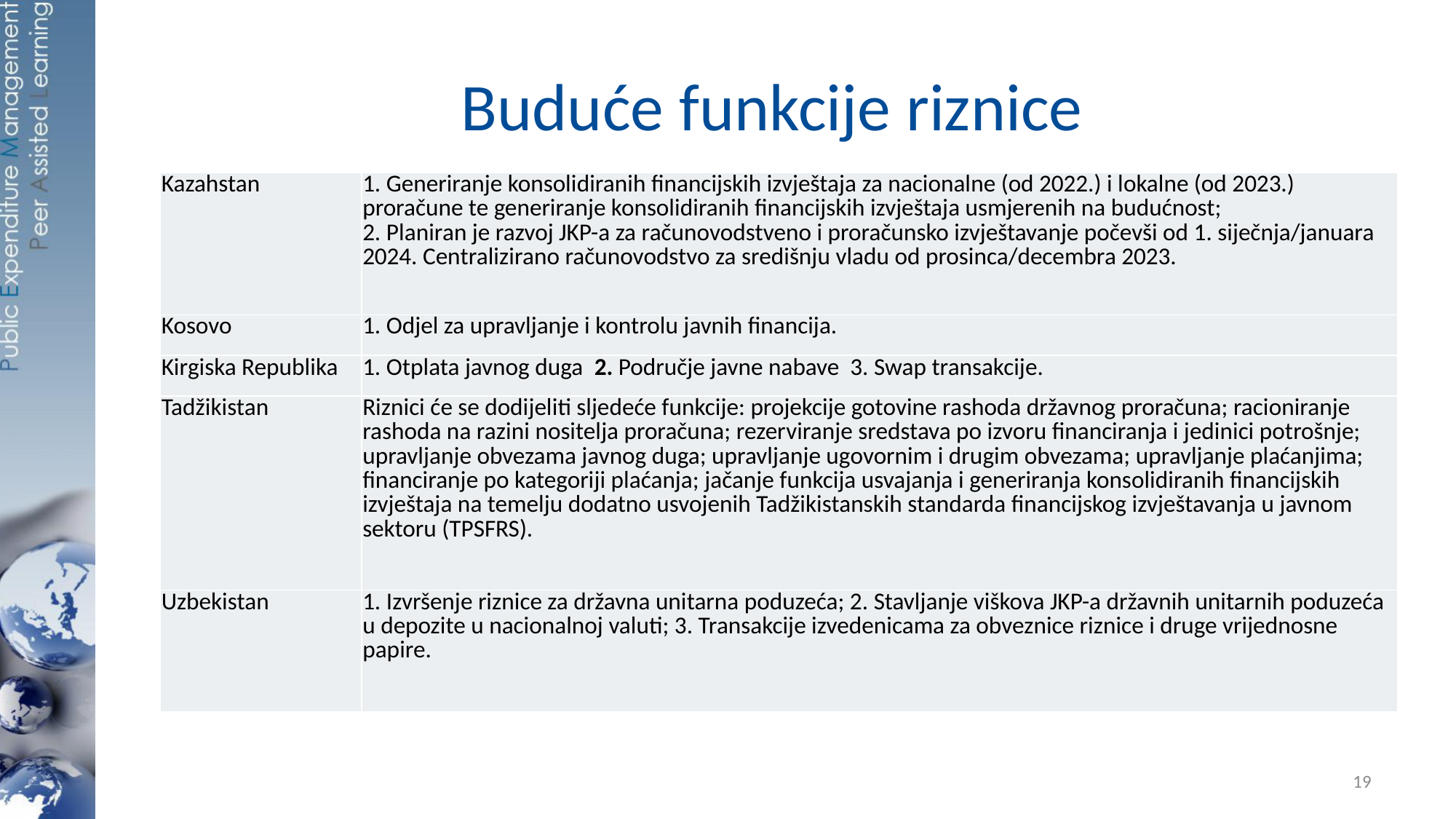

# Buduće funkcije riznice
| Kazahstan | 1. Generiranje konsolidiranih financijskih izvještaja za nacionalne (od 2022.) i lokalne (od 2023.) proračune te generiranje konsolidiranih financijskih izvještaja usmjerenih na budućnost; 2. Planiran je razvoj JKP-a za računovodstveno i proračunsko izvještavanje počevši od 1. siječnja/januara 2024. Centralizirano računovodstvo za središnju vladu od prosinca/decembra 2023. |
| --- | --- |
| Kosovo | 1. Odjel za upravljanje i kontrolu javnih financija. |
| Kirgiska Republika | 1. Otplata javnog duga 2. Područje javne nabave 3. Swap transakcije. |
| Tadžikistan | Riznici će se dodijeliti sljedeće funkcije: projekcije gotovine rashoda državnog proračuna; racioniranje rashoda na razini nositelja proračuna; rezerviranje sredstava po izvoru financiranja i jedinici potrošnje; upravljanje obvezama javnog duga; upravljanje ugovornim i drugim obvezama; upravljanje plaćanjima; financiranje po kategoriji plaćanja; jačanje funkcija usvajanja i generiranja konsolidiranih financijskih izvještaja na temelju dodatno usvojenih Tadžikistanskih standarda financijskog izvještavanja u javnom sektoru (TPSFRS). |
| Uzbekistan | 1. Izvršenje riznice za državna unitarna poduzeća; 2. Stavljanje viškova JKP-a državnih unitarnih poduzeća u depozite u nacionalnoj valuti; 3. Transakcije izvedenicama za obveznice riznice i druge vrijednosne papire. |
19